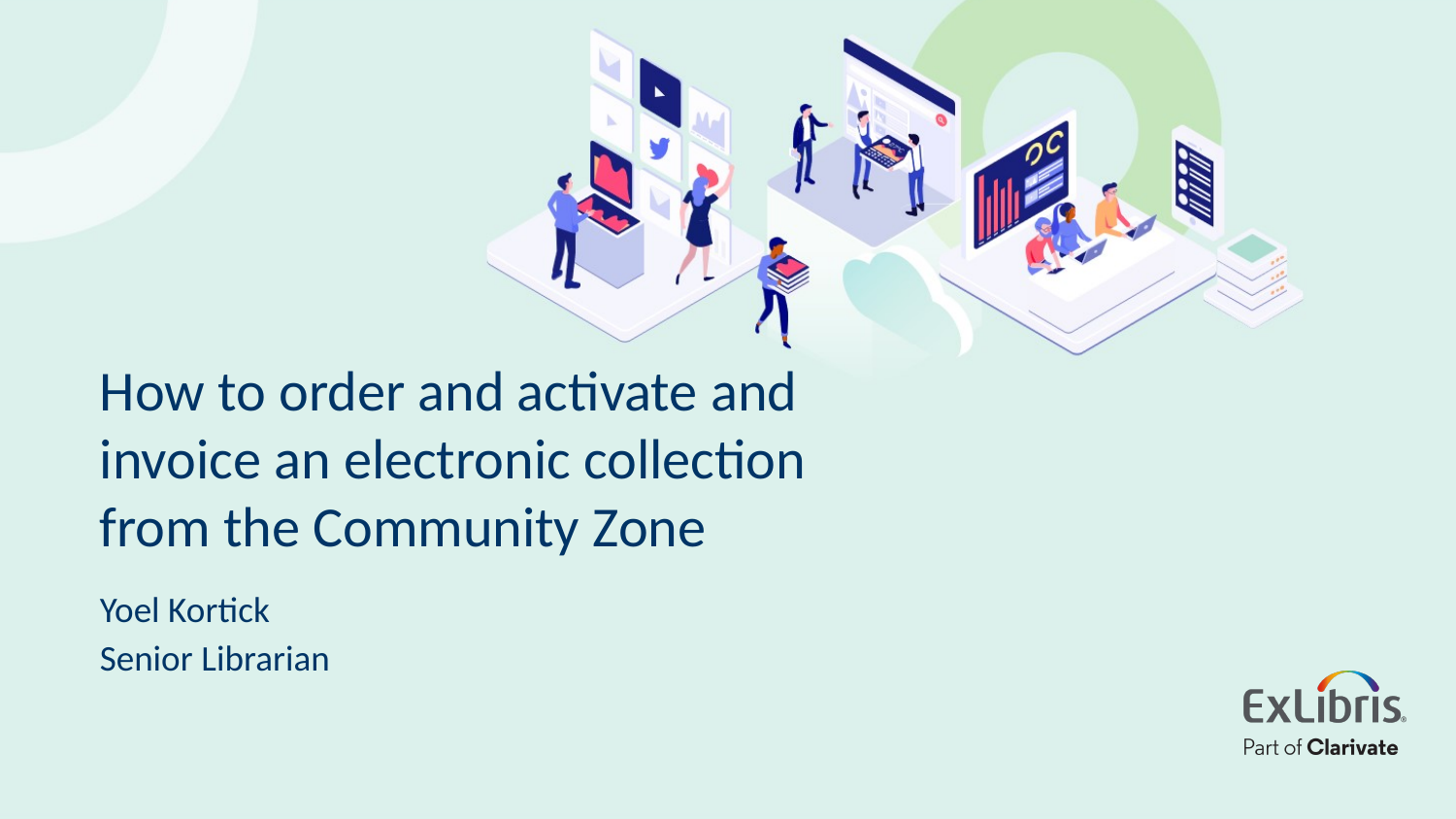

# How to order and activate and invoice an electronic collection from the Community Zone
Yoel Kortick
Senior Librarian